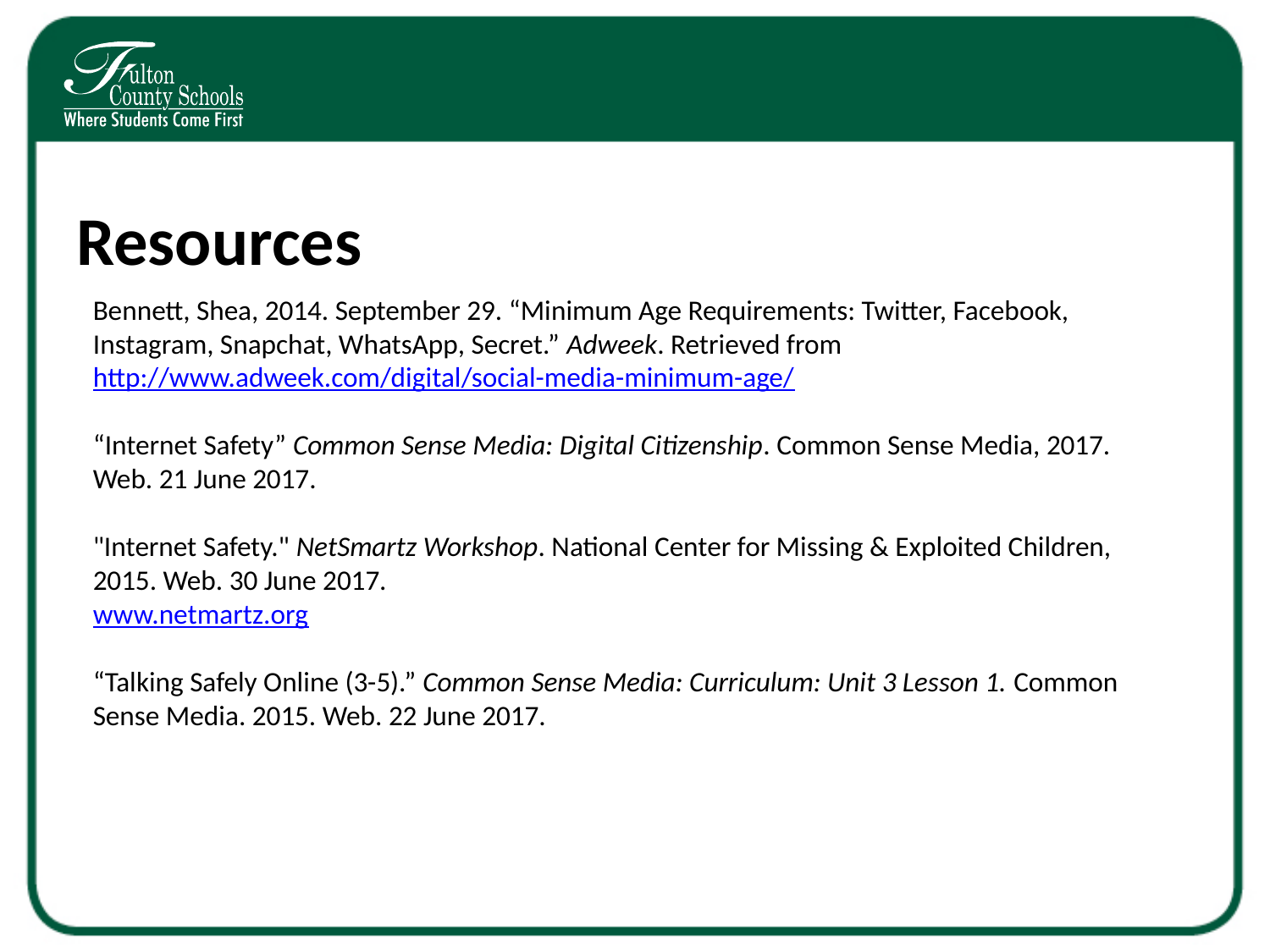

# Resources
Bennett, Shea, 2014. September 29. “Minimum Age Requirements: Twitter, Facebook, Instagram, Snapchat, WhatsApp, Secret.” Adweek. Retrieved from http://www.adweek.com/digital/social-media-minimum-age/

“Internet Safety” Common Sense Media: Digital Citizenship. Common Sense Media, 2017. Web. 21 June 2017.

"Internet Safety." NetSmartz Workshop. National Center for Missing & Exploited Children, 2015. Web. 30 June 2017.
www.netmartz.org

“Talking Safely Online (3-5).” Common Sense Media: Curriculum: Unit 3 Lesson 1. Common Sense Media. 2015. Web. 22 June 2017.